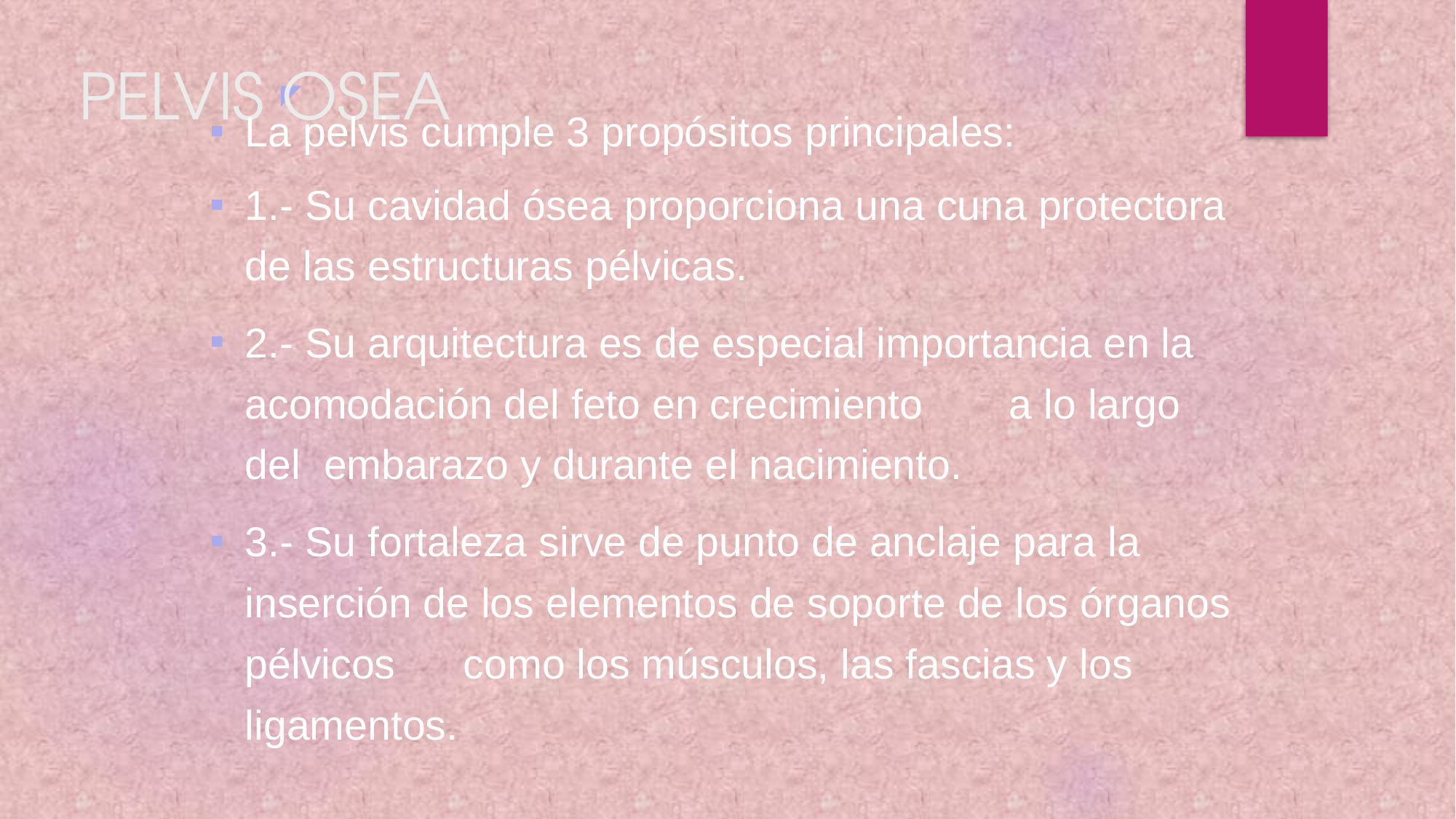

# PELVIS OSEA
◤
La pelvis cumple 3 propósitos principales:
1.- Su cavidad ósea proporciona una cuna protectora  de las estructuras pélvicas.
2.- Su arquitectura es de especial importancia en la  acomodación del feto en crecimiento	a lo largo del  embarazo y durante el nacimiento.
3.- Su fortaleza sirve de punto de anclaje para la  inserción de los elementos de soporte de los órganos  pélvicos	como los músculos, las fascias y los  ligamentos.